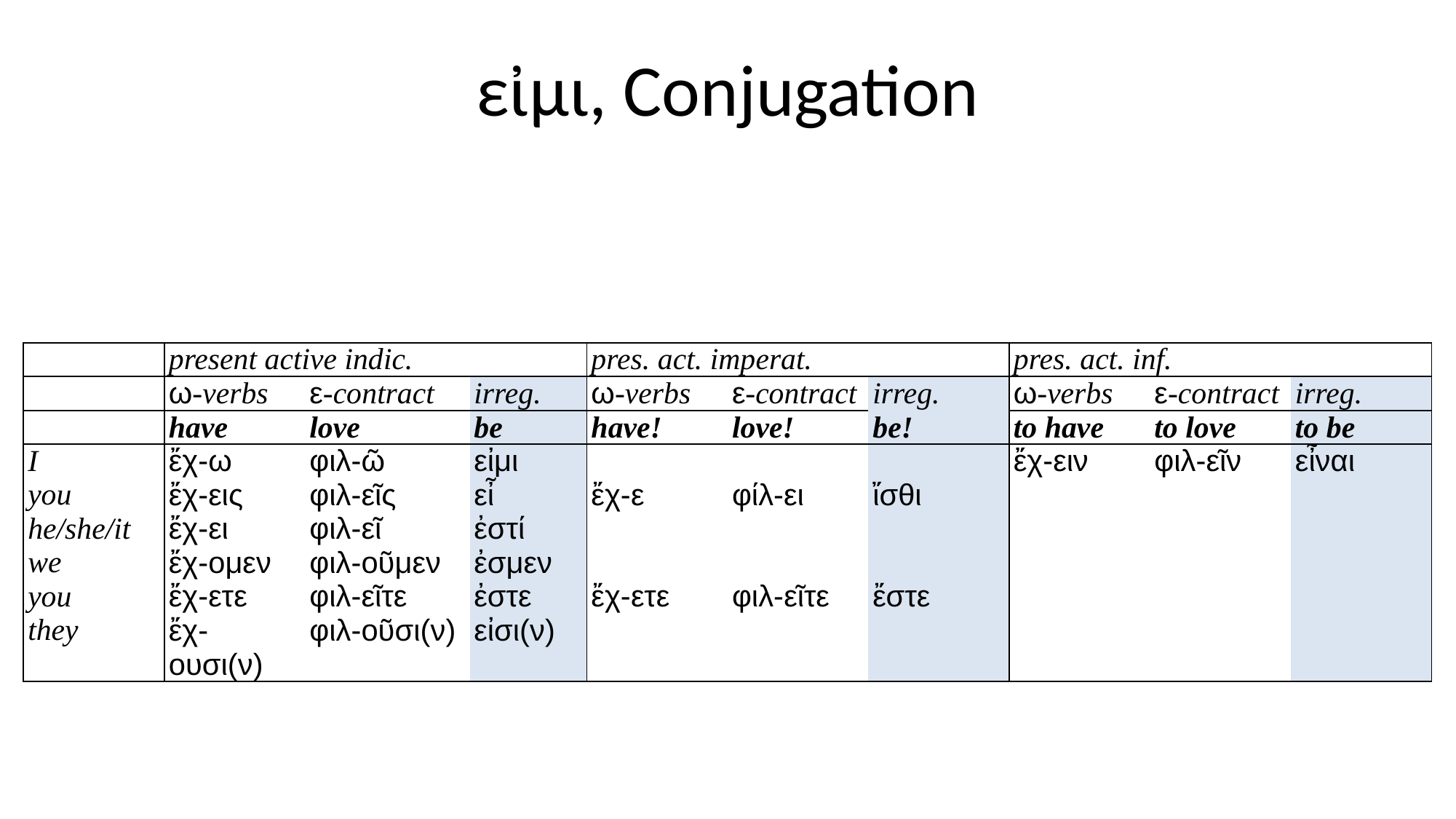

# εἰμι, Conjugation
|  | present active indic. |  |  | pres. act. imperat. |  |  | pres. act. inf. |  |  |
| --- | --- | --- | --- | --- | --- | --- | --- | --- | --- |
|  | ω‑verbs | ε‑contract | irreg. | ω‑verbs | ε‑contract | irreg. | ω‑verbs | ε‑contract | irreg. |
|  | have | love | be | have! | love! | be! | to have | to love | to be |
| I | ἔχ-ω | φιλ-ῶ | εἰμι |  |  |  | ἔχ-ειν | φιλ-εῖν | εἶναι |
| you | ἔχ-εις | φιλ-εῖς | εἶ | ἔχ-ε | φίλ-ει | ἴσθι |  |  |  |
| he/she/it | ἔχ-ει | φιλ-εῖ | ἐστί |  |  |  |  |  |  |
| we | ἔχ-ομεν | φιλ-οῦμεν | ἐσμεν |  |  |  |  |  |  |
| you | ἔχ-ετε | φιλ-εῖτε | ἐστε | ἔχ-ετε | φιλ-εῖτε | ἔστε |  |  |  |
| they | ἔχ-ουσι(ν) | φιλ-οῦσι(ν) | εἰσι(ν) |  |  |  |  |  |  |